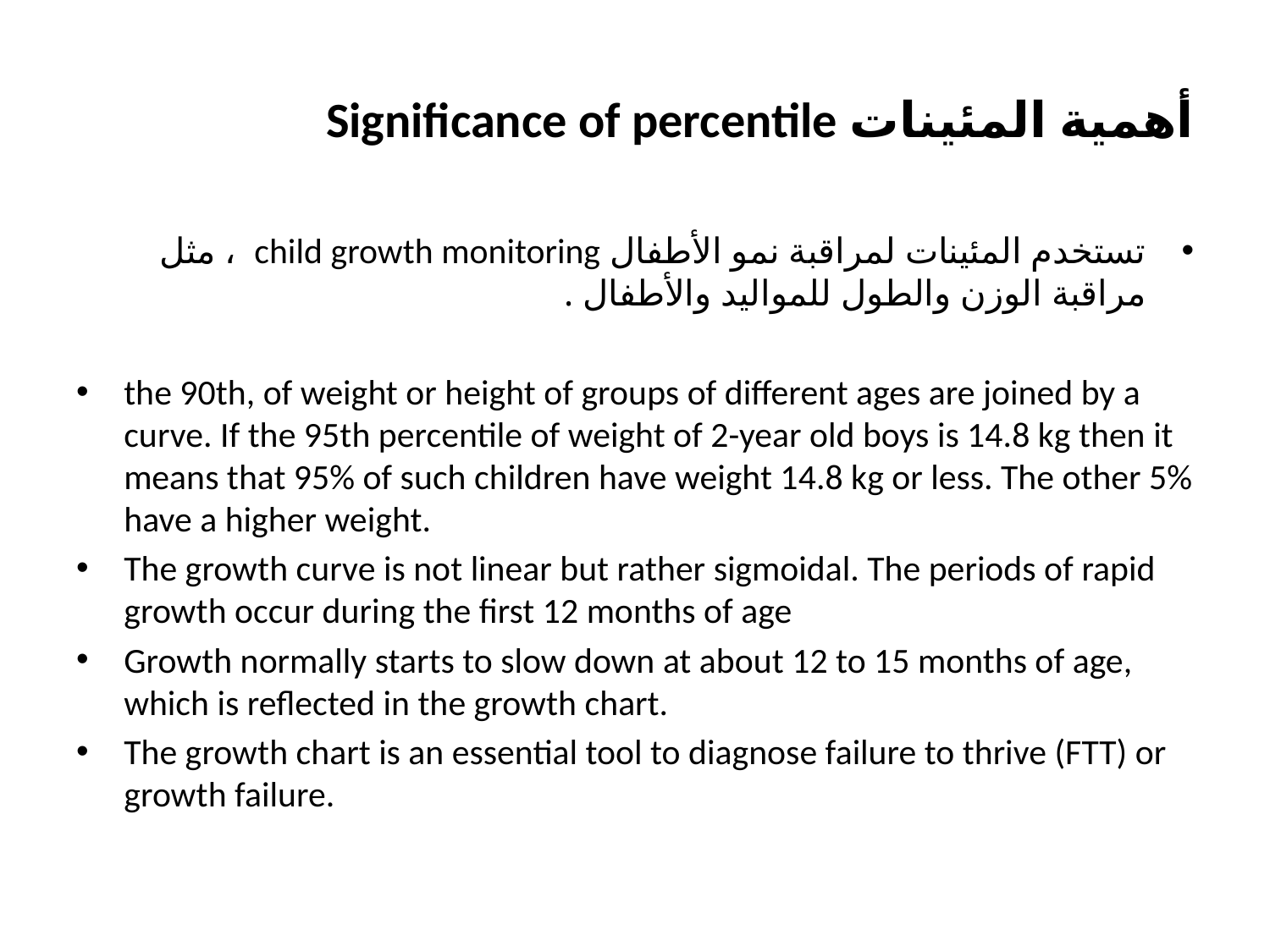

# أهمية المئينات Significance of percentile
تستخدم المئينات لمراقبة نمو الأطفال child growth monitoring  ، مثل مراقبة الوزن والطول للمواليد والأطفال .

the 90th, of weight or height of groups of different ages are joined by a curve. If the 95th percentile of weight of 2-year old boys is 14.8 kg then it means that 95% of such children have weight 14.8 kg or less. The other 5% have a higher weight.
The growth curve is not linear but rather sigmoidal. The periods of rapid growth occur during the first 12 months of age
Growth normally starts to slow down at about 12 to 15 months of age, which is reflected in the growth chart.
The growth chart is an essential tool to diagnose failure to thrive (FTT) or growth failure.